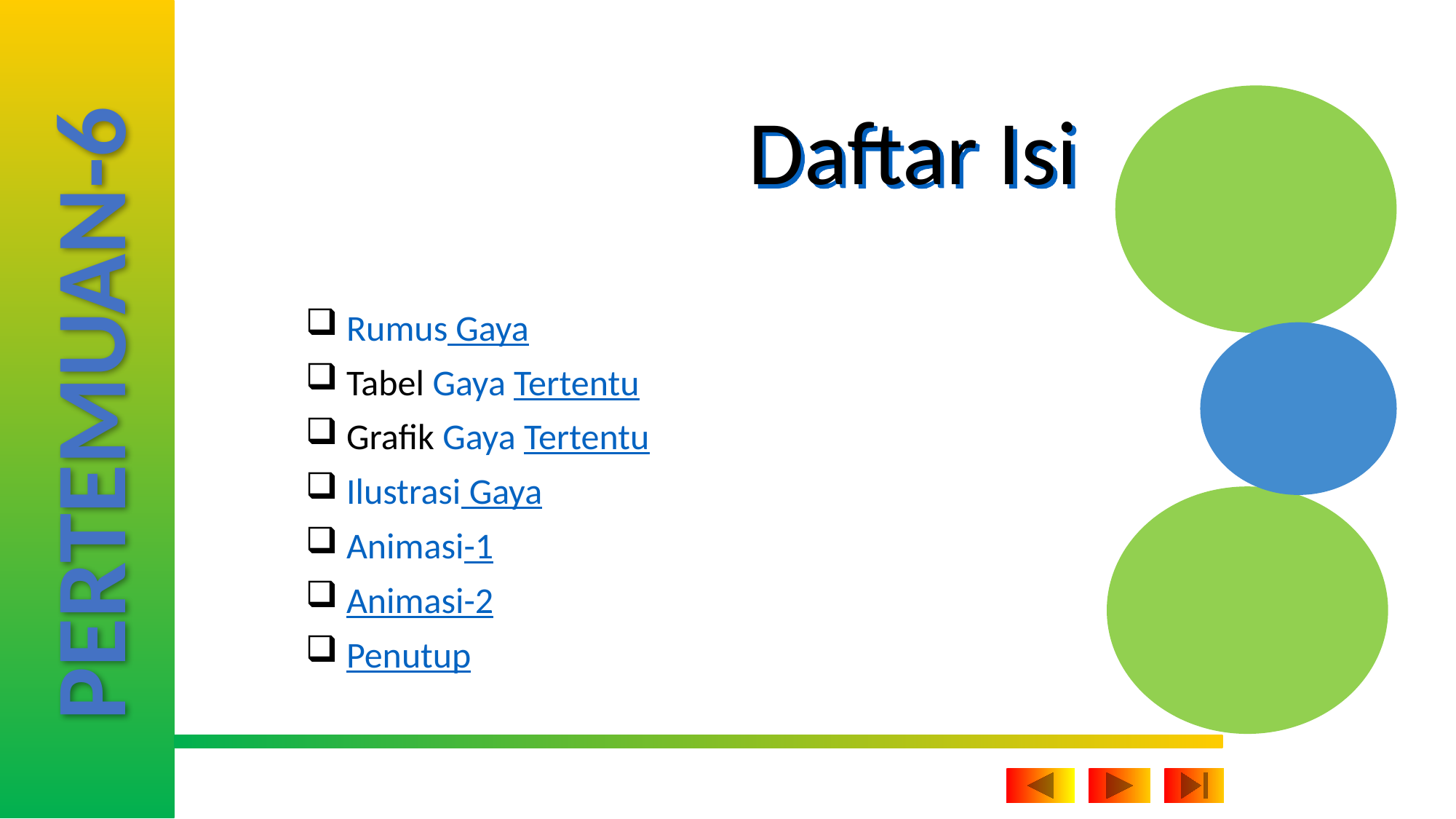

Daftar Isi
 Rumus Gaya
 Tabel Gaya Tertentu
 Grafik Gaya Tertentu
 Ilustrasi Gaya
 Animasi-1
 Animasi-2
 Penutup